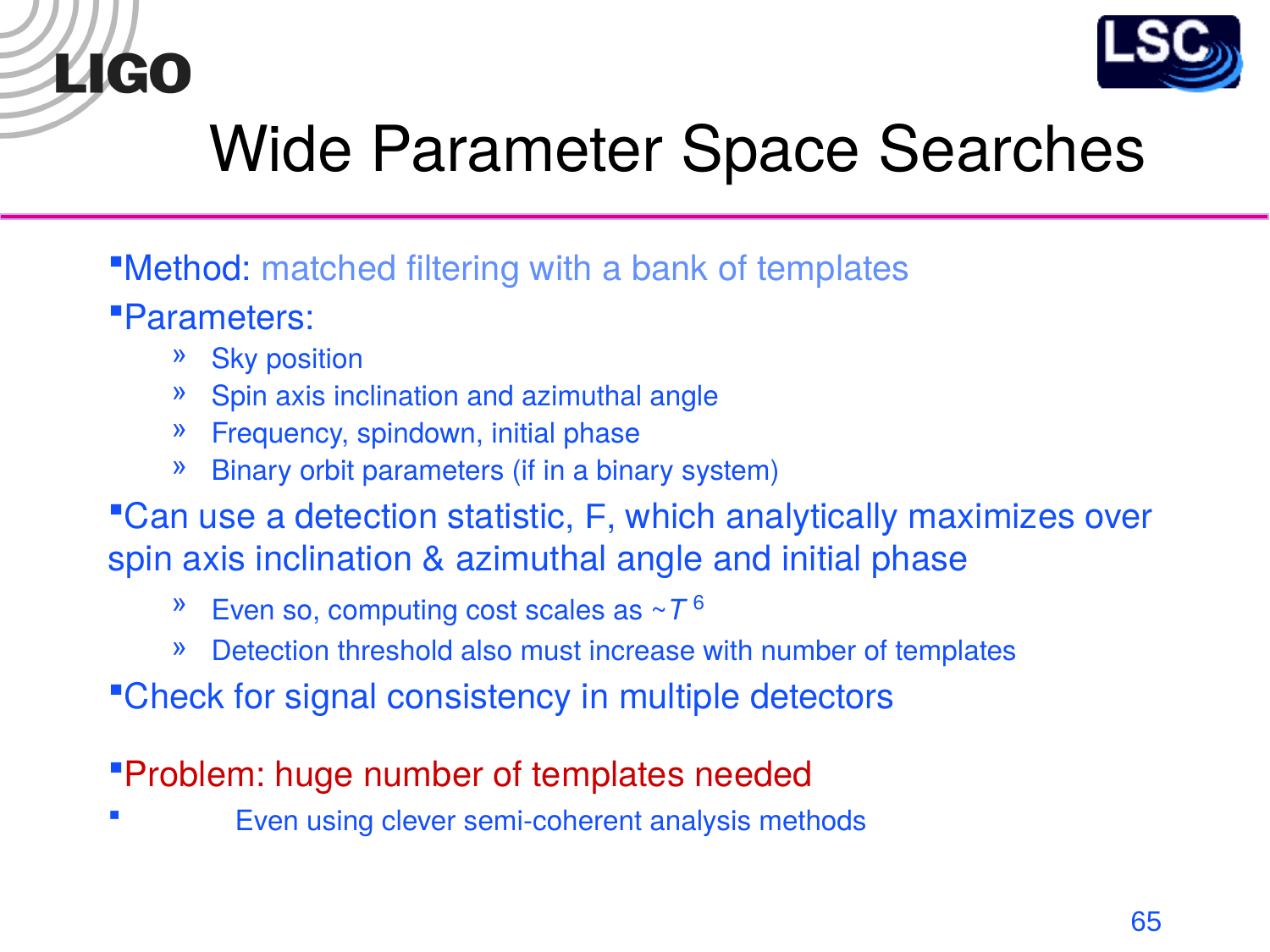

# Wide Parameter Space Searches
Method: matched filtering with a bank of templates
Parameters:
Sky position
Spin axis inclination and azimuthal angle
Frequency, spindown, initial phase
Binary orbit parameters (if in a binary system)
Can use a detection statistic, F, which analytically maximizes over spin axis inclination & azimuthal angle and initial phase
Even so, computing cost scales as ~T 6
Detection threshold also must increase with number of templates
Check for signal consistency in multiple detectors
Problem: huge number of templates needed
	Even using clever semi-coherent analysis methods
65